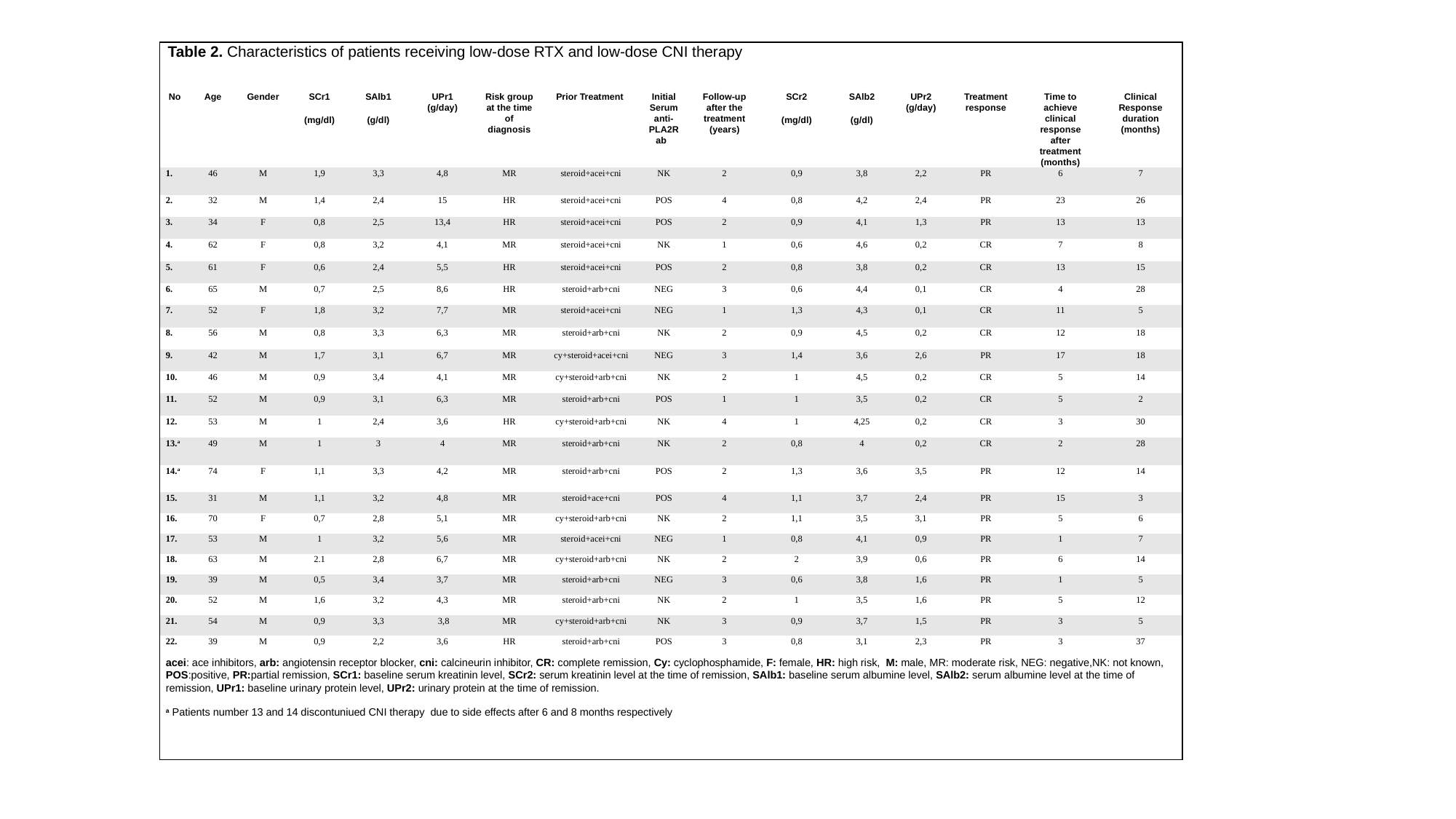

| Table 2. Characteristics of patients receiving low-dose RTX and low-dose CNI therapy |  |  |  |  |  |  |  |  |  |  |  |  |  |  |  |
| --- | --- | --- | --- | --- | --- | --- | --- | --- | --- | --- | --- | --- | --- | --- | --- |
| No | Age | Gender | SCr1 (mg/dl) | SAlb1 (g/dl) | UPr1 (g/day) | Risk group at the time of diagnosis | Prior Treatment | Initial Serum anti-PLA2R ab | Follow-up after the treatment (years) | SCr2 (mg/dl) | SAlb2 (g/dl) | UPr2 (g/day) | Treatment response | Time to achieve clinical response after treatment (months) | Clinical Response duration (months) |
| 1. | 46 | M | 1,9 | 3,3 | 4,8 | MR | steroid+acei+cni | NK | 2 | 0,9 | 3,8 | 2,2 | PR | 6 | 7 |
| 2. | 32 | M | 1,4 | 2,4 | 15 | HR | steroid+acei+cni | POS | 4 | 0,8 | 4,2 | 2,4 | PR | 23 | 26 |
| 3. | 34 | F | 0,8 | 2,5 | 13,4 | HR | steroid+acei+cni | POS | 2 | 0,9 | 4,1 | 1,3 | PR | 13 | 13 |
| 4. | 62 | F | 0,8 | 3,2 | 4,1 | MR | steroid+acei+cni | NK | 1 | 0,6 | 4,6 | 0,2 | CR | 7 | 8 |
| 5. | 61 | F | 0,6 | 2,4 | 5,5 | HR | steroid+acei+cni | POS | 2 | 0,8 | 3,8 | 0,2 | CR | 13 | 15 |
| 6. | 65 | M | 0,7 | 2,5 | 8,6 | HR | steroid+arb+cni | NEG | 3 | 0,6 | 4,4 | 0,1 | CR | 4 | 28 |
| 7. | 52 | F | 1,8 | 3,2 | 7,7 | MR | steroid+acei+cni | NEG | 1 | 1,3 | 4,3 | 0,1 | CR | 11 | 5 |
| 8. | 56 | M | 0,8 | 3,3 | 6,3 | MR | steroid+arb+cni | NK | 2 | 0,9 | 4,5 | 0,2 | CR | 12 | 18 |
| 9. | 42 | M | 1,7 | 3,1 | 6,7 | MR | cy+steroid+acei+cni | NEG | 3 | 1,4 | 3,6 | 2,6 | PR | 17 | 18 |
| 10. | 46 | M | 0,9 | 3,4 | 4,1 | MR | cy+steroid+arb+cni | NK | 2 | 1 | 4,5 | 0,2 | CR | 5 | 14 |
| 11. | 52 | M | 0,9 | 3,1 | 6,3 | MR | steroid+arb+cni | POS | 1 | 1 | 3,5 | 0,2 | CR | 5 | 2 |
| 12. | 53 | M | 1 | 2,4 | 3,6 | HR | cy+steroid+arb+cni | NK | 4 | 1 | 4,25 | 0,2 | CR | 3 | 30 |
| 13.a | 49 | M | 1 | 3 | 4 | MR | steroid+arb+cni | NK | 2 | 0,8 | 4 | 0,2 | CR | 2 | 28 |
| 14.a | 74 | F | 1,1 | 3,3 | 4,2 | MR | steroid+arb+cni | POS | 2 | 1,3 | 3,6 | 3,5 | PR | 12 | 14 |
| 15. | 31 | M | 1,1 | 3,2 | 4,8 | MR | steroid+ace+cni | POS | 4 | 1,1 | 3,7 | 2,4 | PR | 15 | 3 |
| 16. | 70 | F | 0,7 | 2,8 | 5,1 | MR | cy+steroid+arb+cni | NK | 2 | 1,1 | 3,5 | 3,1 | PR | 5 | 6 |
| 17. | 53 | M | 1 | 3,2 | 5,6 | MR | steroid+acei+cni | NEG | 1 | 0,8 | 4,1 | 0,9 | PR | 1 | 7 |
| 18. | 63 | M | 2.1 | 2,8 | 6,7 | MR | cy+steroid+arb+cni | NK | 2 | 2 | 3,9 | 0,6 | PR | 6 | 14 |
| 19. | 39 | M | 0,5 | 3,4 | 3,7 | MR | steroid+arb+cni | NEG | 3 | 0,6 | 3,8 | 1,6 | PR | 1 | 5 |
| 20. | 52 | M | 1,6 | 3,2 | 4,3 | MR | steroid+arb+cni | NK | 2 | 1 | 3,5 | 1,6 | PR | 5 | 12 |
| 21. | 54 | M | 0,9 | 3,3 | 3,8 | MR | cy+steroid+arb+cni | NK | 3 | 0,9 | 3,7 | 1,5 | PR | 3 | 5 |
| 22. | 39 | M | 0,9 | 2,2 | 3,6 | HR | steroid+arb+cni | POS | 3 | 0,8 | 3,1 | 2,3 | PR | 3 | 37 |
| acei: ace inhibitors, arb: angiotensin receptor blocker, cni: calcineurin inhibitor, CR: complete remission, Cy: cyclophosphamide, F: female, HR: high risk, M: male, MR: moderate risk, NEG: negative,NK: not known, POS:positive, PR:partial remission, SCr1: baseline serum kreatinin level, SCr2: serum kreatinin level at the time of remission, SAlb1: baseline serum albumine level, SAlb2: serum albumine level at the time of remission, UPr1: baseline urinary protein level, UPr2: urinary protein at the time of remission. a Patients number 13 and 14 discontuniued CNI therapy due to side effects after 6 and 8 months respectively |  |  |  |  |  |  |  |  |  |  |  |  |  |  |  |